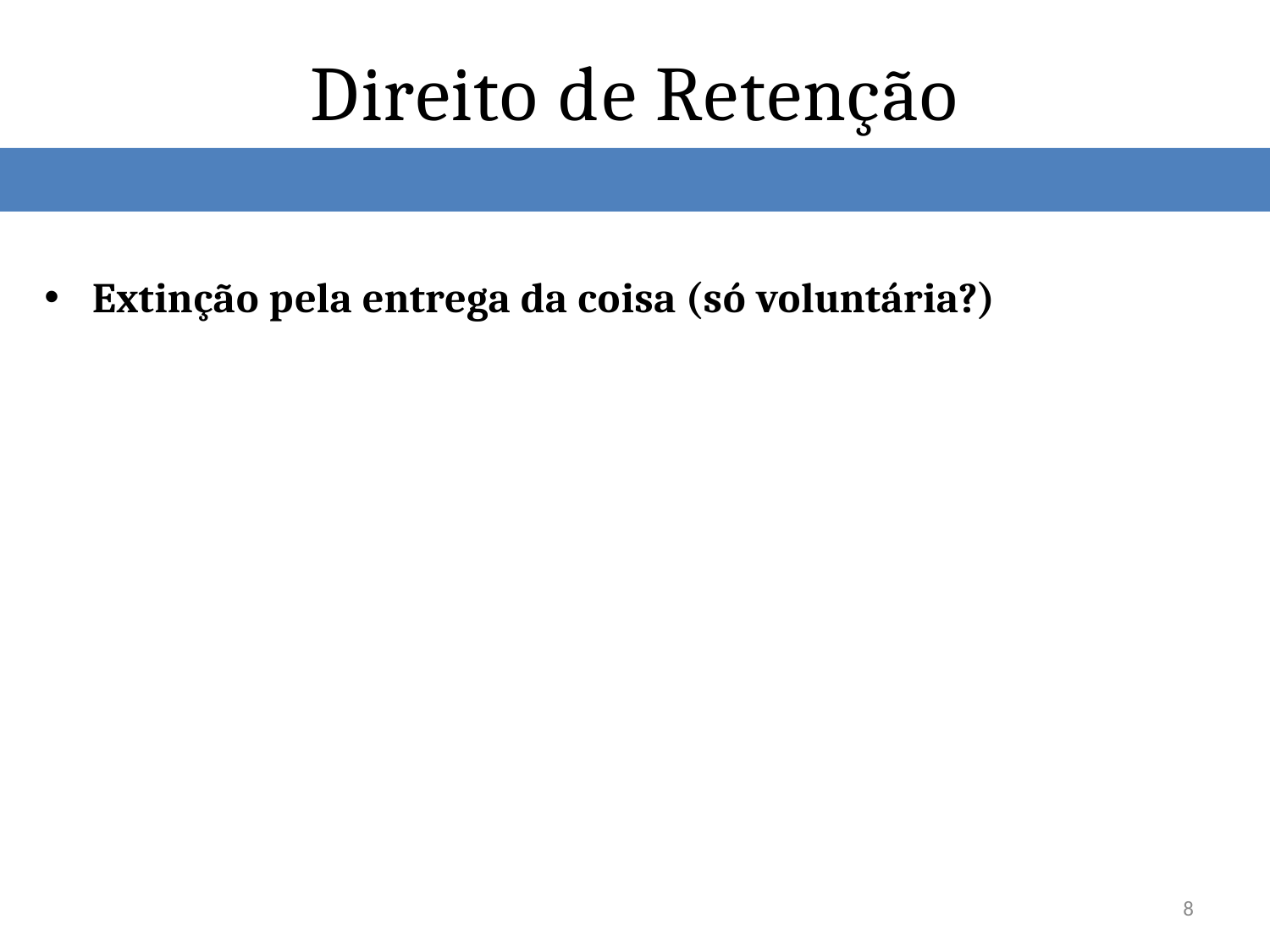

# Direito de Retenção

Extinção pela entrega da coisa (só voluntária?)

8